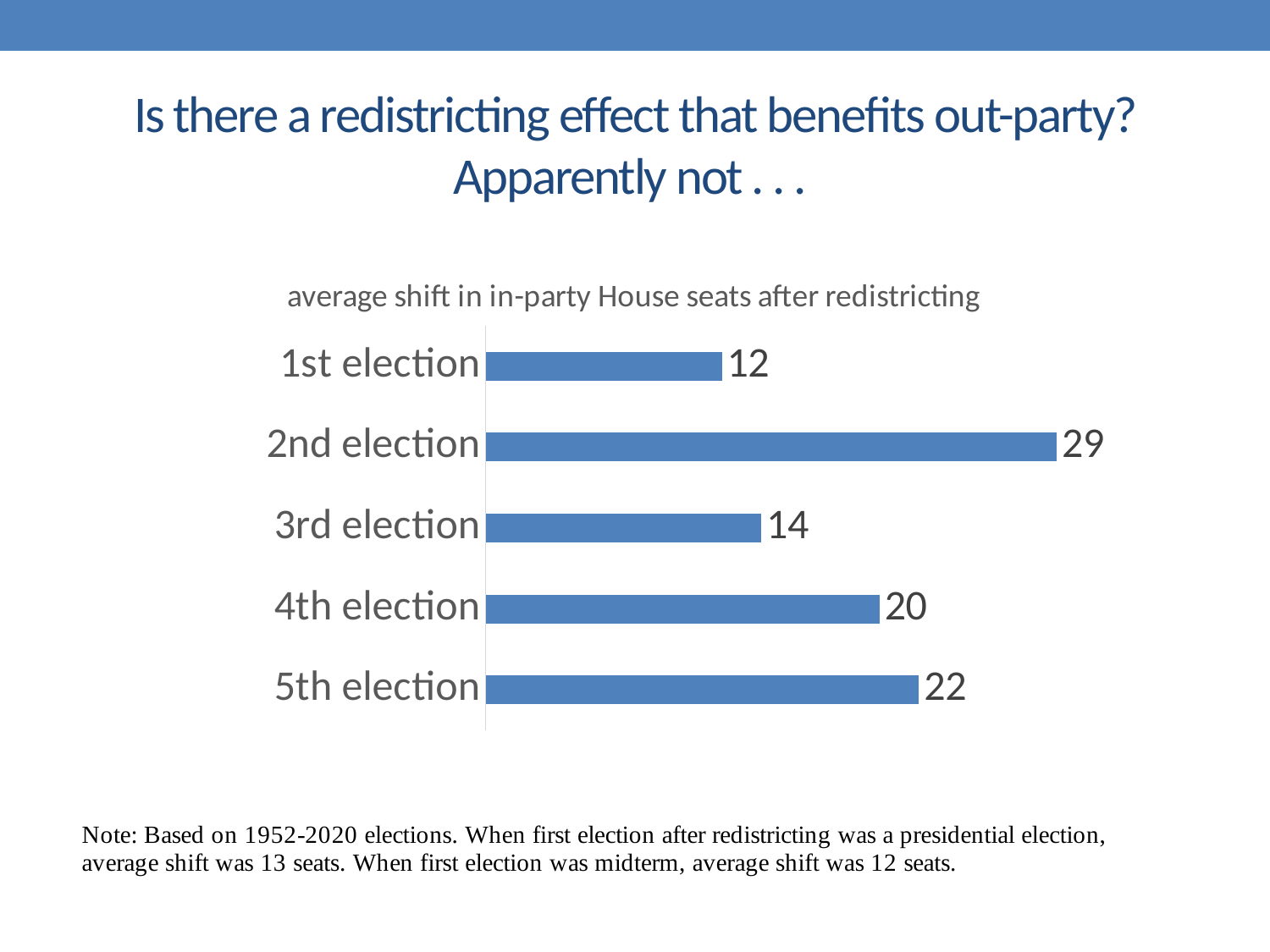

# Is there a redistricting effect that benefits out-party? Apparently not . . .

### Chart: average shift in in-party House seats after redistricting

| Category | average shift in seats by party |
|---|---|
| 5th election | 22.0 |
| 4th election | 20.0 |
| 3rd election | 14.0 |
| 2nd election | 29.0 |
| 1st election | 12.0 |